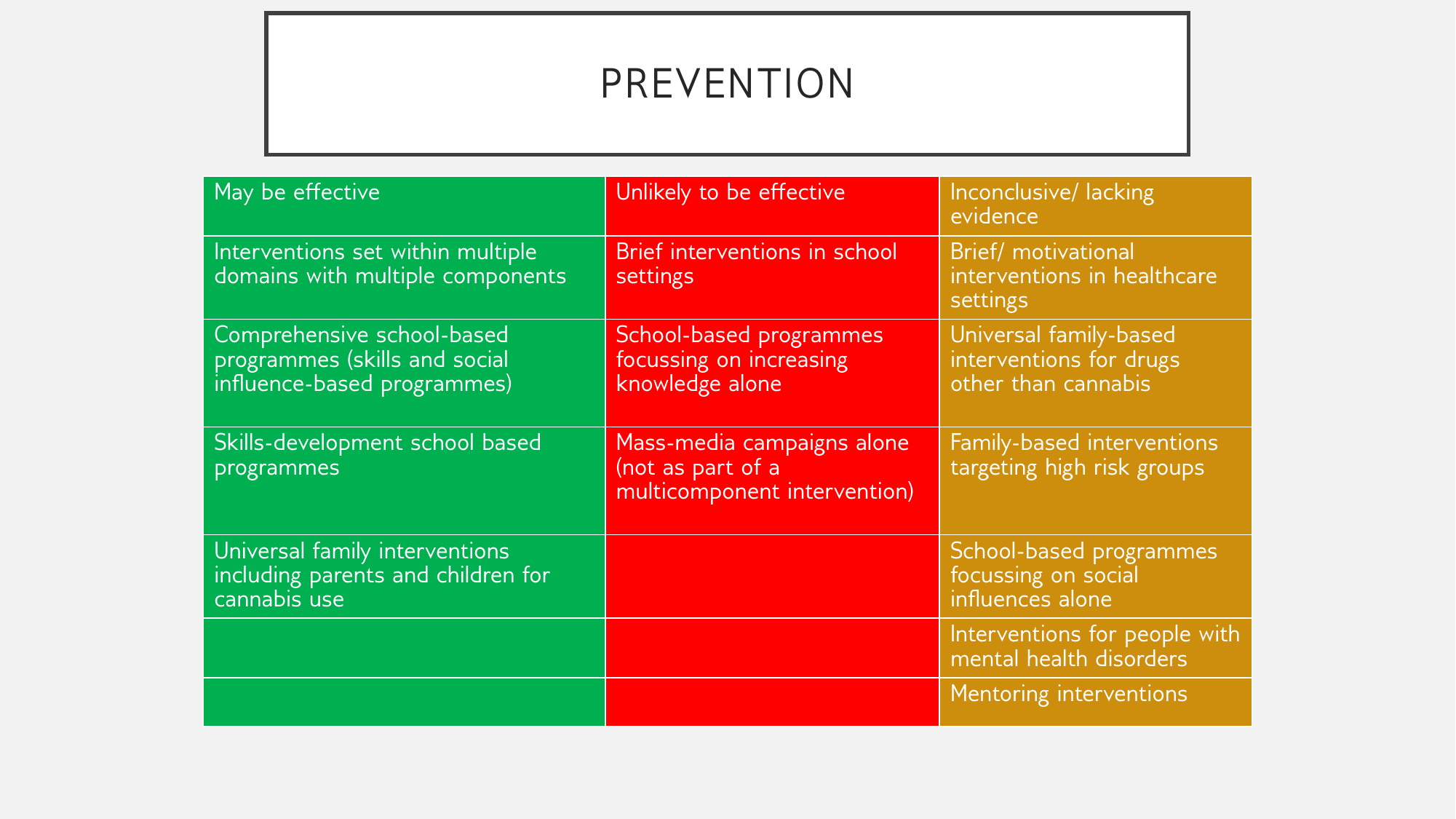

# Prevention
| May be effective | Unlikely to be effective | Inconclusive/ lacking evidence |
| --- | --- | --- |
| Interventions set within multiple domains with multiple components | Brief interventions in school settings | Brief/ motivational interventions in healthcare settings |
| Comprehensive school-based programmes (skills and social influence-based programmes) | School-based programmes focussing on increasing knowledge alone | Universal family-based interventions for drugs other than cannabis |
| Skills-development school based programmes | Mass-media campaigns alone (not as part of a multicomponent intervention) | Family-based interventions targeting high risk groups |
| Universal family interventions including parents and children for cannabis use |  | School-based programmes focussing on social influences alone |
|  |  | Interventions for people with mental health disorders |
|  |  | Mentoring interventions |